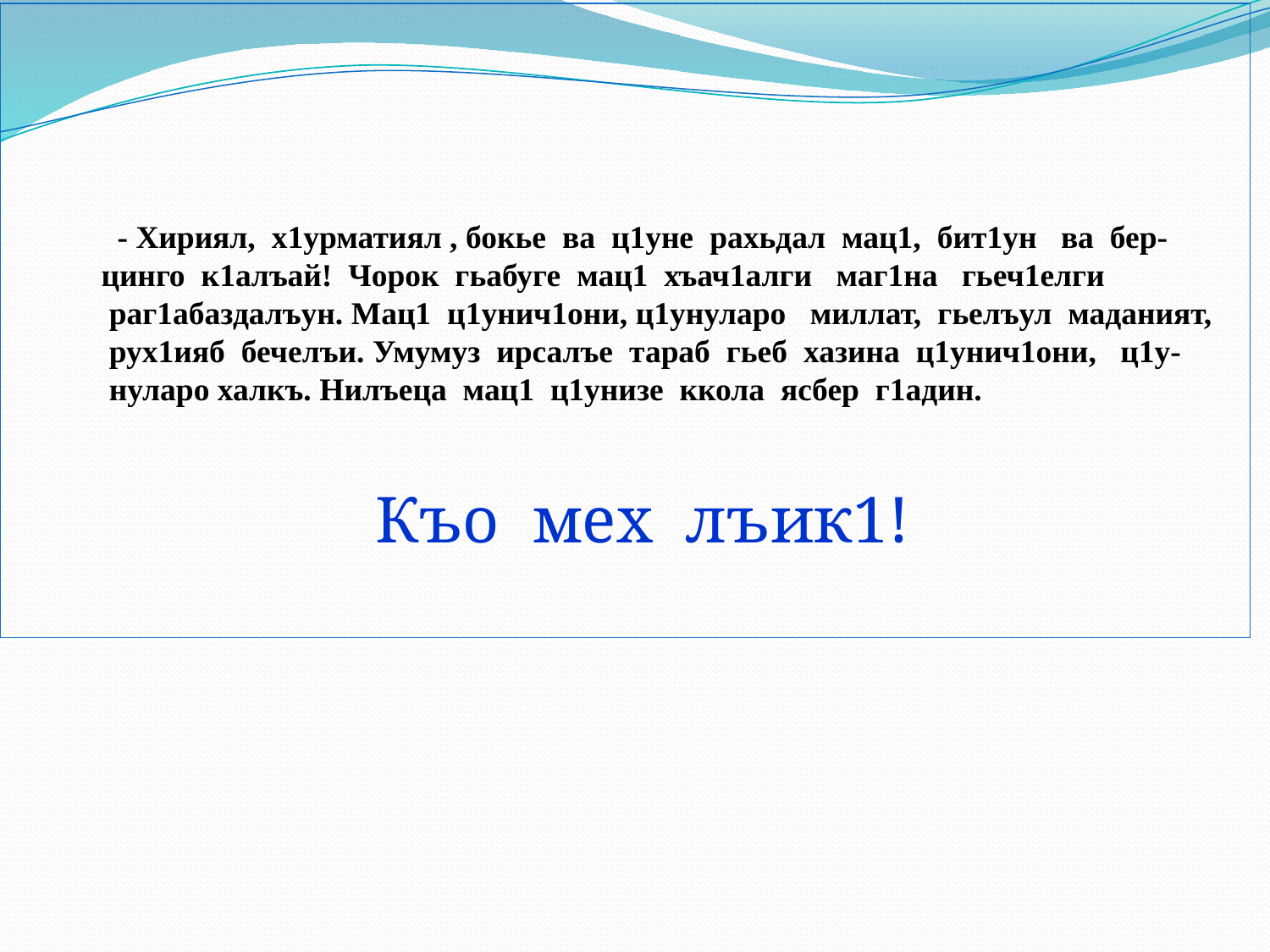

- Хириял,  х1урматиял , бокье  ва  ц1уне  рахьдал  мац1,  бит1ун   ва  бер-
           цинго  к1алъай!  Чорок  гьабуге  мац1  хъач1алги   маг1на   гьеч1елги
            раг1абаздалъун. Мац1  ц1унич1они, ц1унуларо   миллат,  гьелъул  маданият,
            рух1ияб  бечелъи. Умумуз  ирсалъе  тараб  гьеб  хазина  ц1унич1они,   ц1у-
            нуларо халкъ. Нилъеца  мац1  ц1унизе  ккола  ясбер  г1адин.

                      Къо  мех  лъик1!